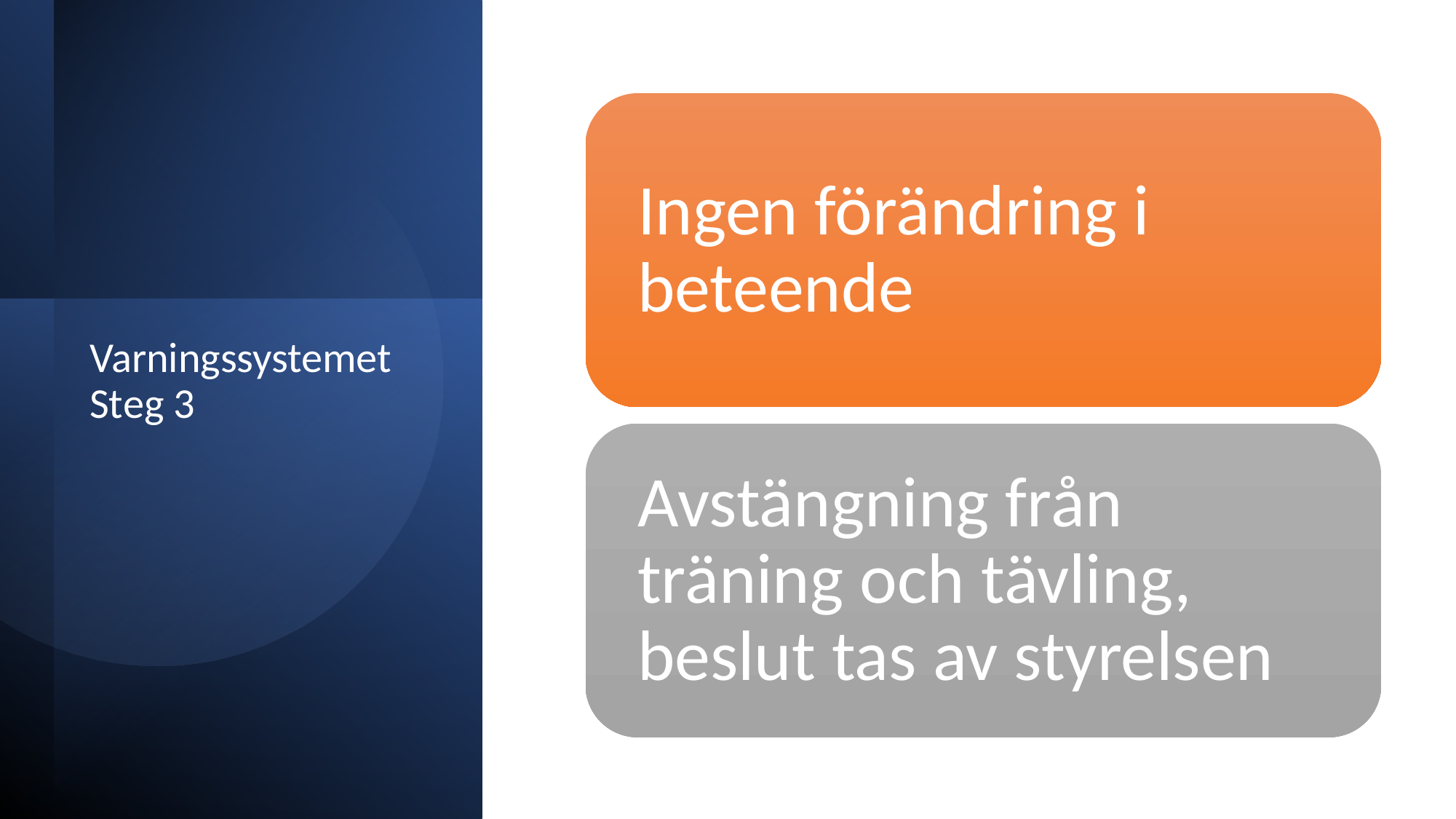

Ingen förändring i beteende
Avstängning från träning och tävling, beslut tas av styrelsen

# Varningssystemet Steg 3